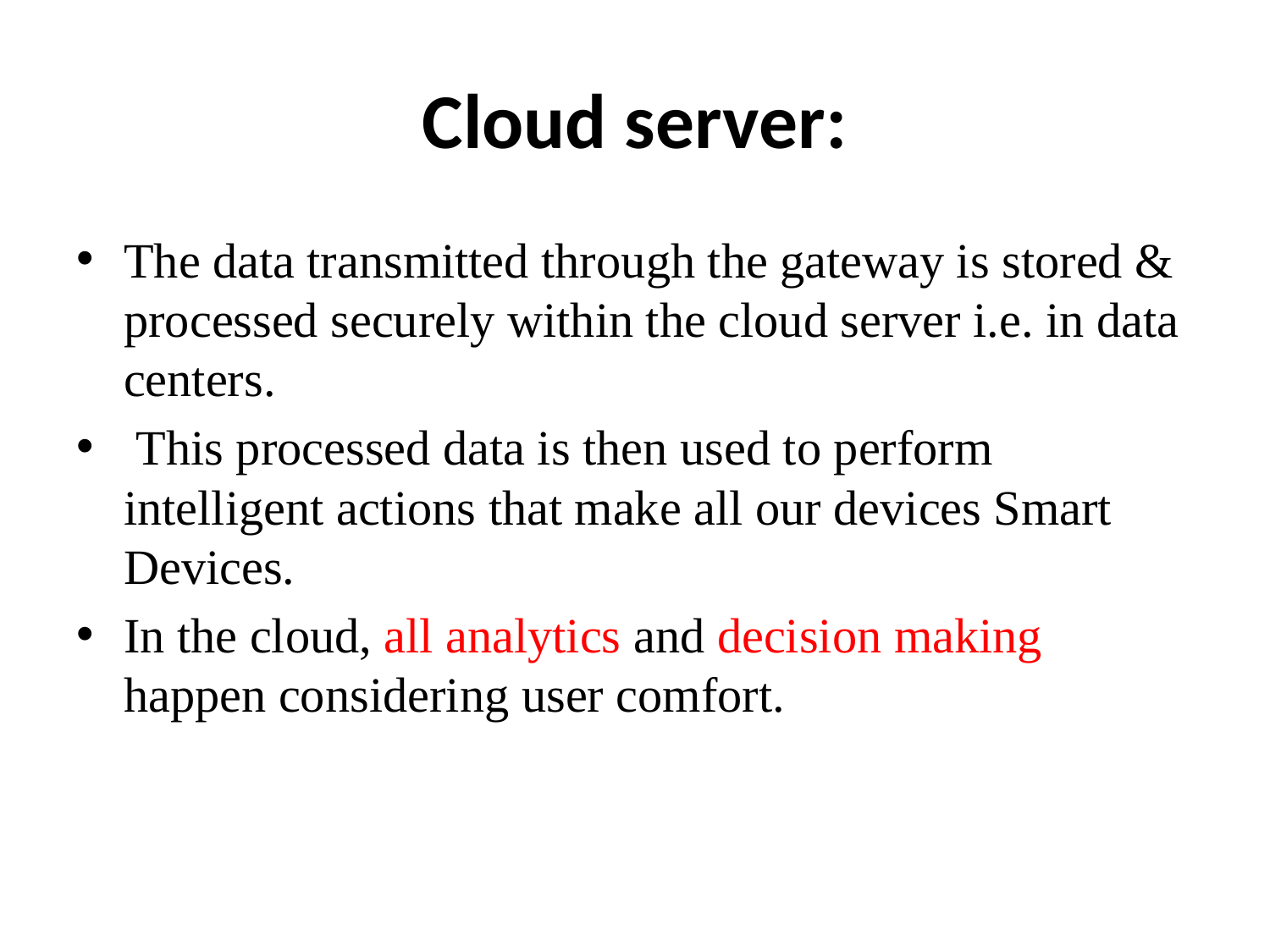

# Cloud server:
The data transmitted through the gateway is stored & processed securely within the cloud server i.e. in data centers.
 This processed data is then used to perform intelligent actions that make all our devices Smart Devices.
In the cloud, all analytics and decision making happen considering user comfort.